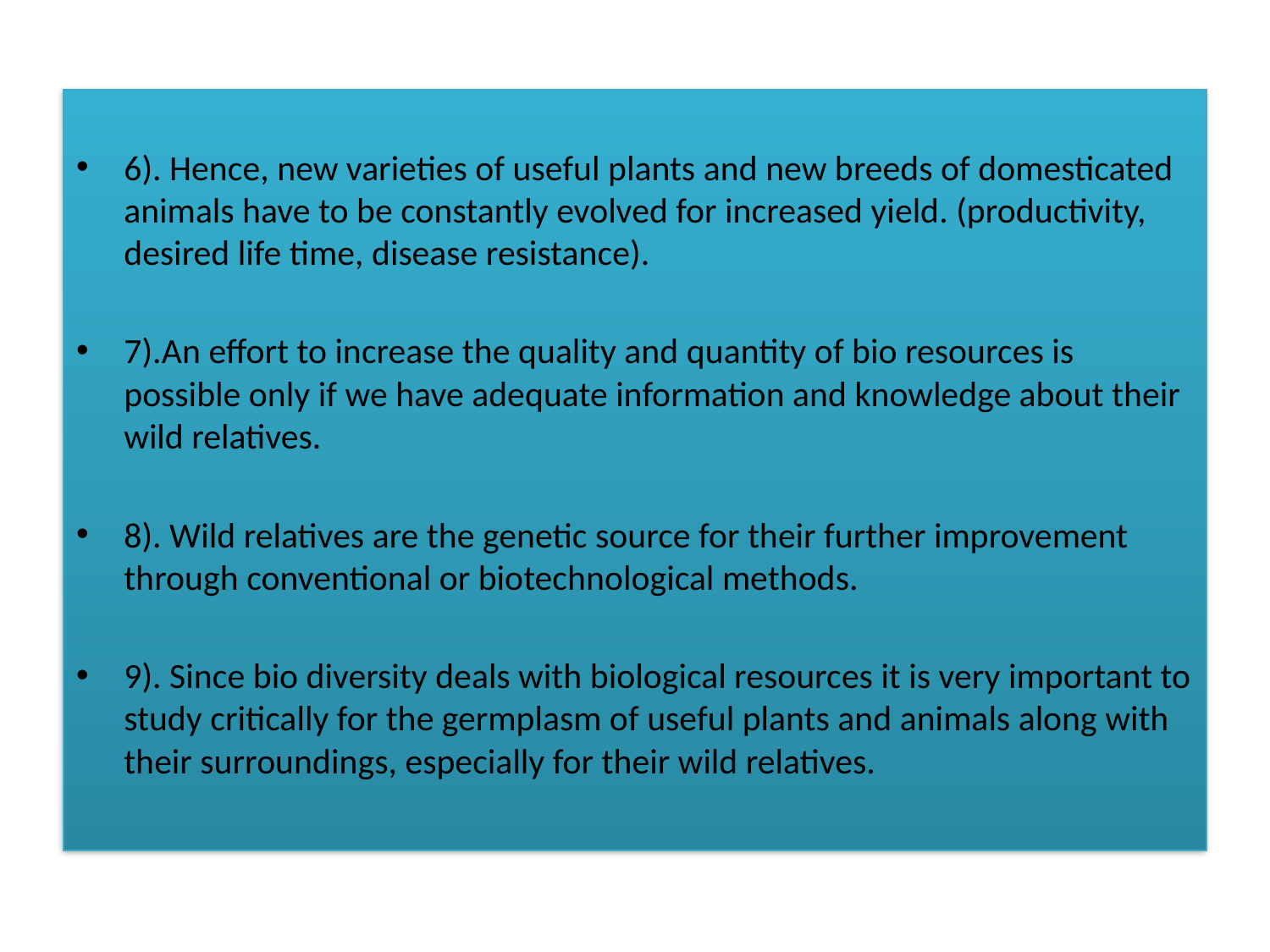

6). Hence, new varieties of useful plants and new breeds of domesticated animals have to be constantly evolved for increased yield. (productivity, desired life time, disease resistance).

7).An effort to increase the quality and quantity of bio resources is possible only if we have adequate information and knowledge about their wild relatives.

8). Wild relatives are the genetic source for their further improvement through conventional or biotechnological methods.

9). Since bio diversity deals with biological resources it is very important to study critically for the germplasm of useful plants and animals along with their surroundings, especially for their wild relatives.